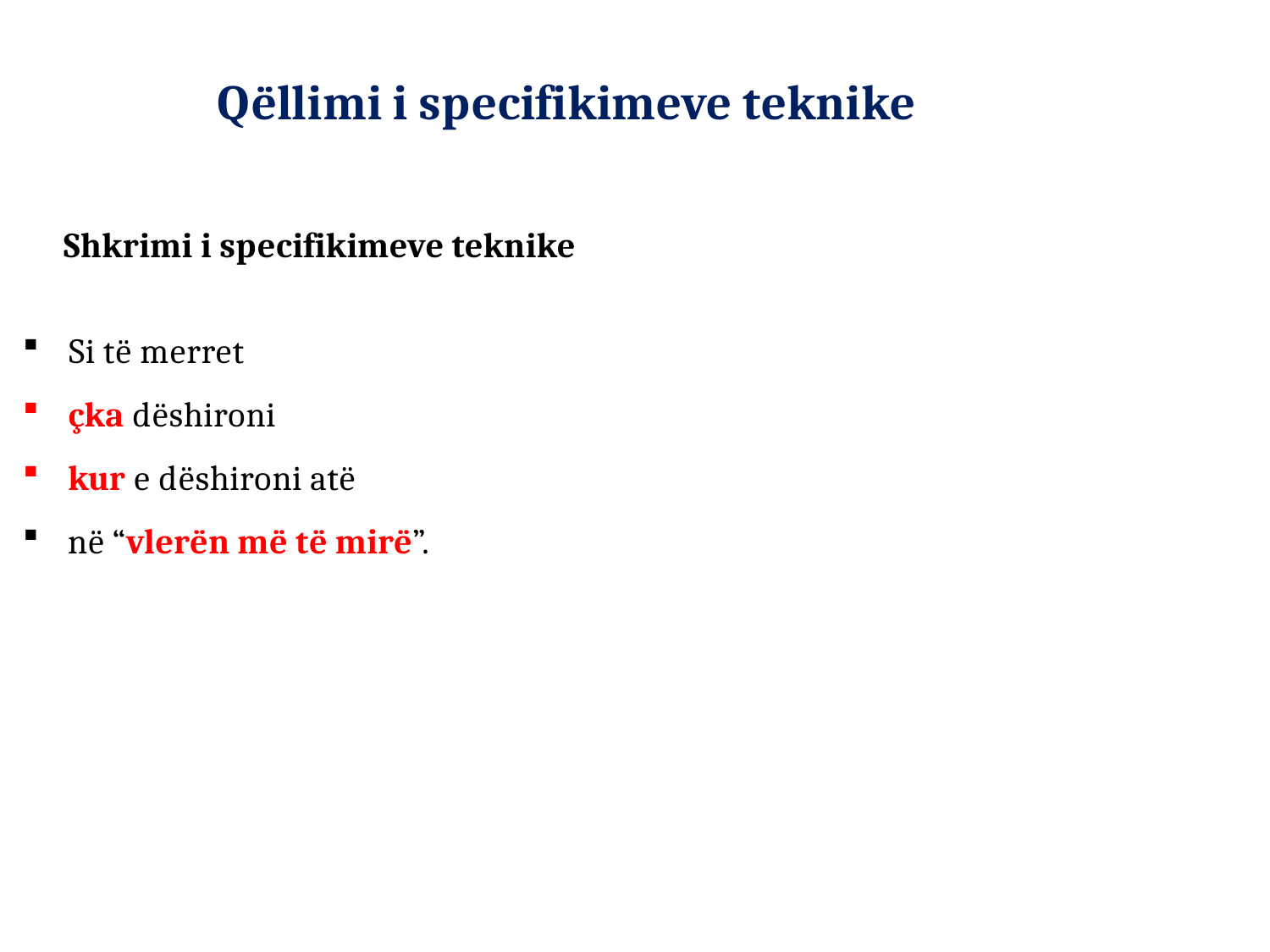

Qëllimi i specifikimeve teknike
       Shkrimi i specifikimeve teknike
Si të merret
çka dëshironi
kur e dëshironi atë
në “vlerën më të mirë”.